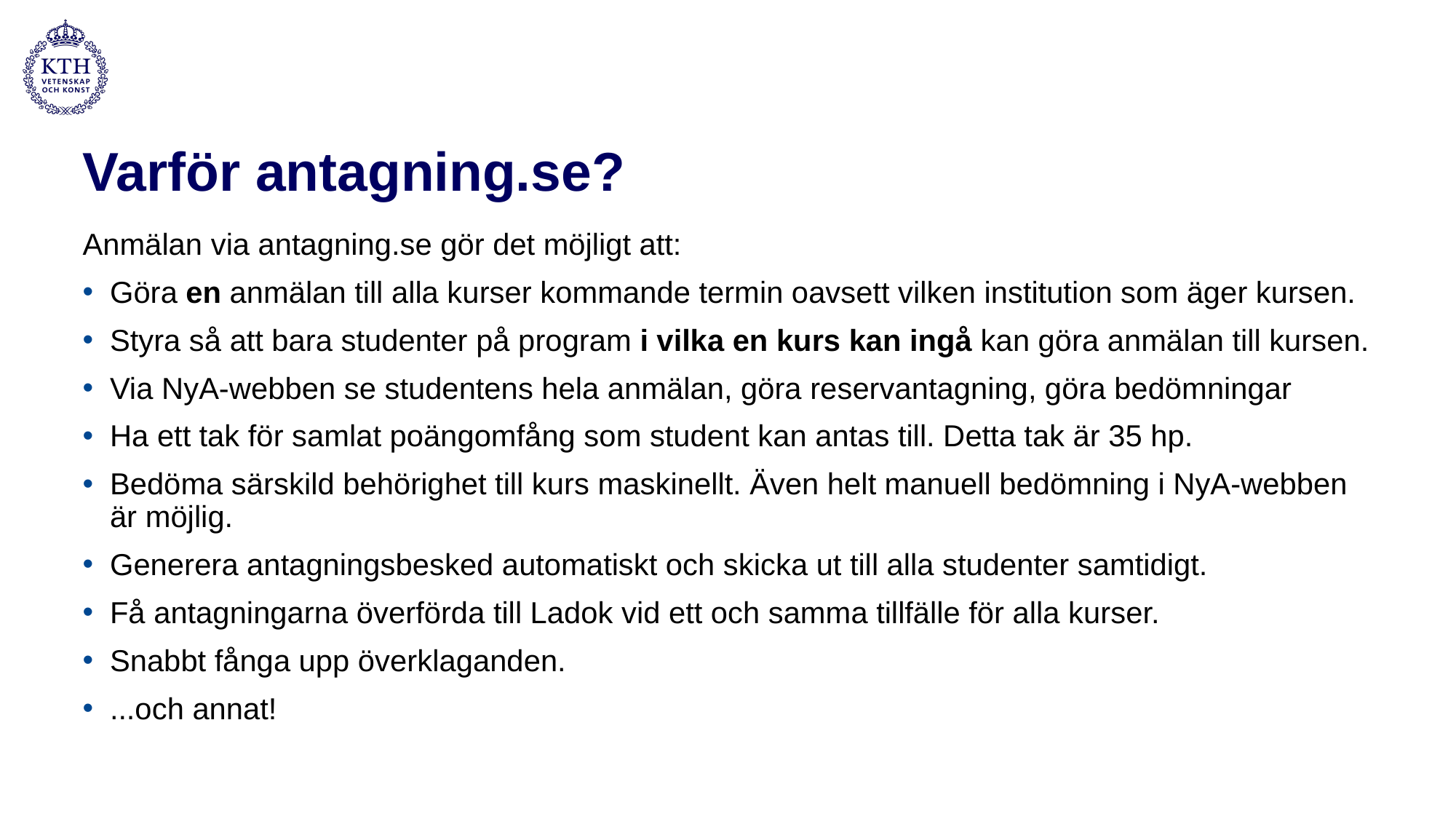

# Varför antagning.se?
Anmälan via antagning.se gör det möjligt att:
Göra en anmälan till alla kurser kommande termin oavsett vilken institution som äger kursen.
Styra så att bara studenter på program i vilka en kurs kan ingå kan göra anmälan till kursen.
Via NyA-webben se studentens hela anmälan, göra reservantagning, göra bedömningar
Ha ett tak för samlat poängomfång som student kan antas till. Detta tak är 35 hp.
Bedöma särskild behörighet till kurs maskinellt. Även helt manuell bedömning i NyA-webben är möjlig.
Generera antagningsbesked automatiskt och skicka ut till alla studenter samtidigt.
Få antagningarna överförda till Ladok vid ett och samma tillfälle för alla kurser.
Snabbt fånga upp överklaganden.
...och annat!